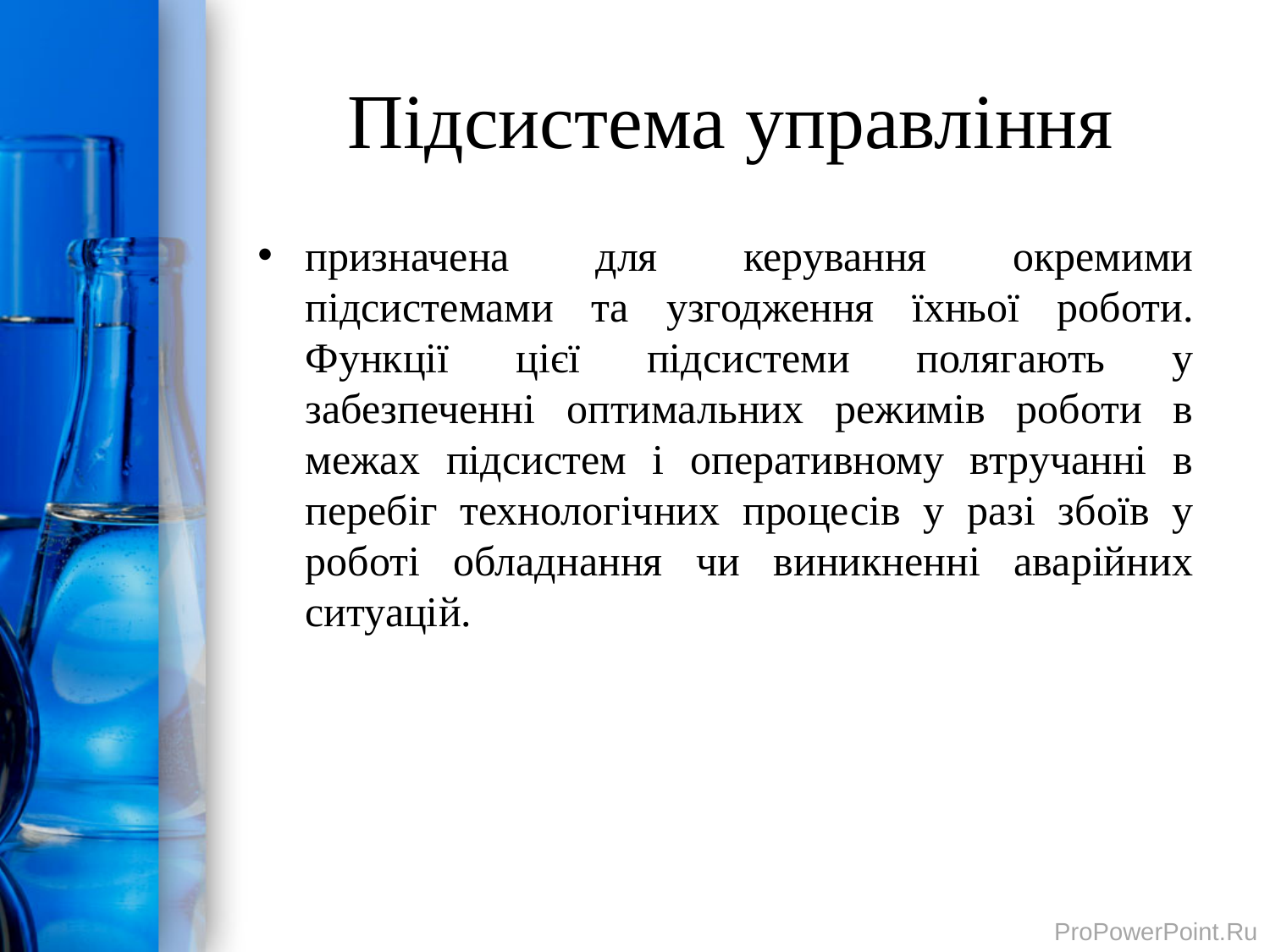

# Підсистема управління
призначена для керування окремими підсистемами та узгодження їхньої роботи. Функції цієї підсистеми полягають у забезпеченні оптимальних режимів роботи в межах підсистем і оперативному втручанні в перебіг технологічних процесів у разі збоїв у роботі обладнання чи виникненні аварійних ситуацій.